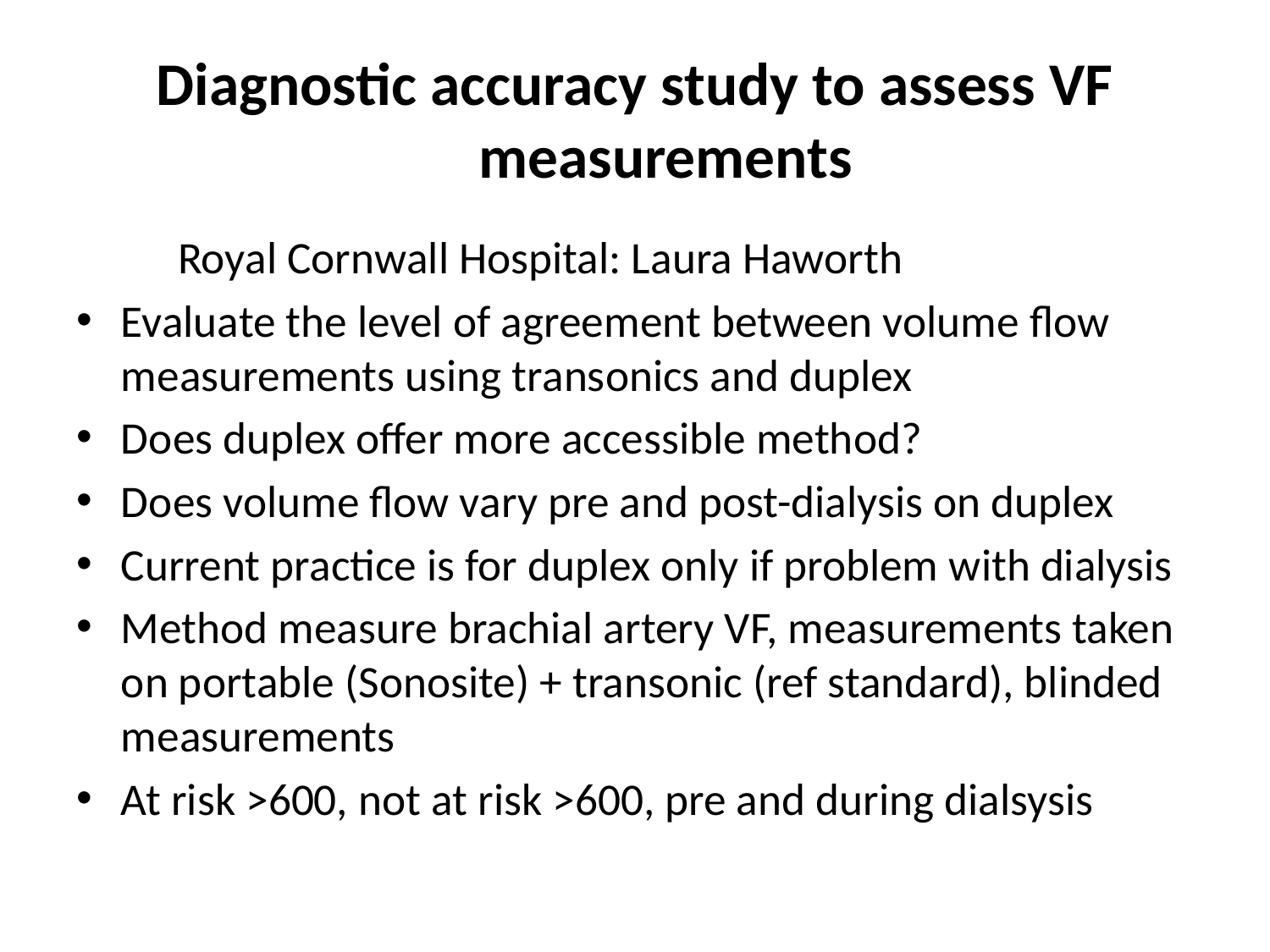

# Diagnostic accuracy study to assess VF measurements
	Royal Cornwall Hospital: Laura Haworth
Evaluate the level of agreement between volume flow measurements using transonics and duplex
Does duplex offer more accessible method?
Does volume flow vary pre and post-dialysis on duplex
Current practice is for duplex only if problem with dialysis
Method measure brachial artery VF, measurements taken on portable (Sonosite) + transonic (ref standard), blinded measurements
At risk >600, not at risk >600, pre and during dialsysis